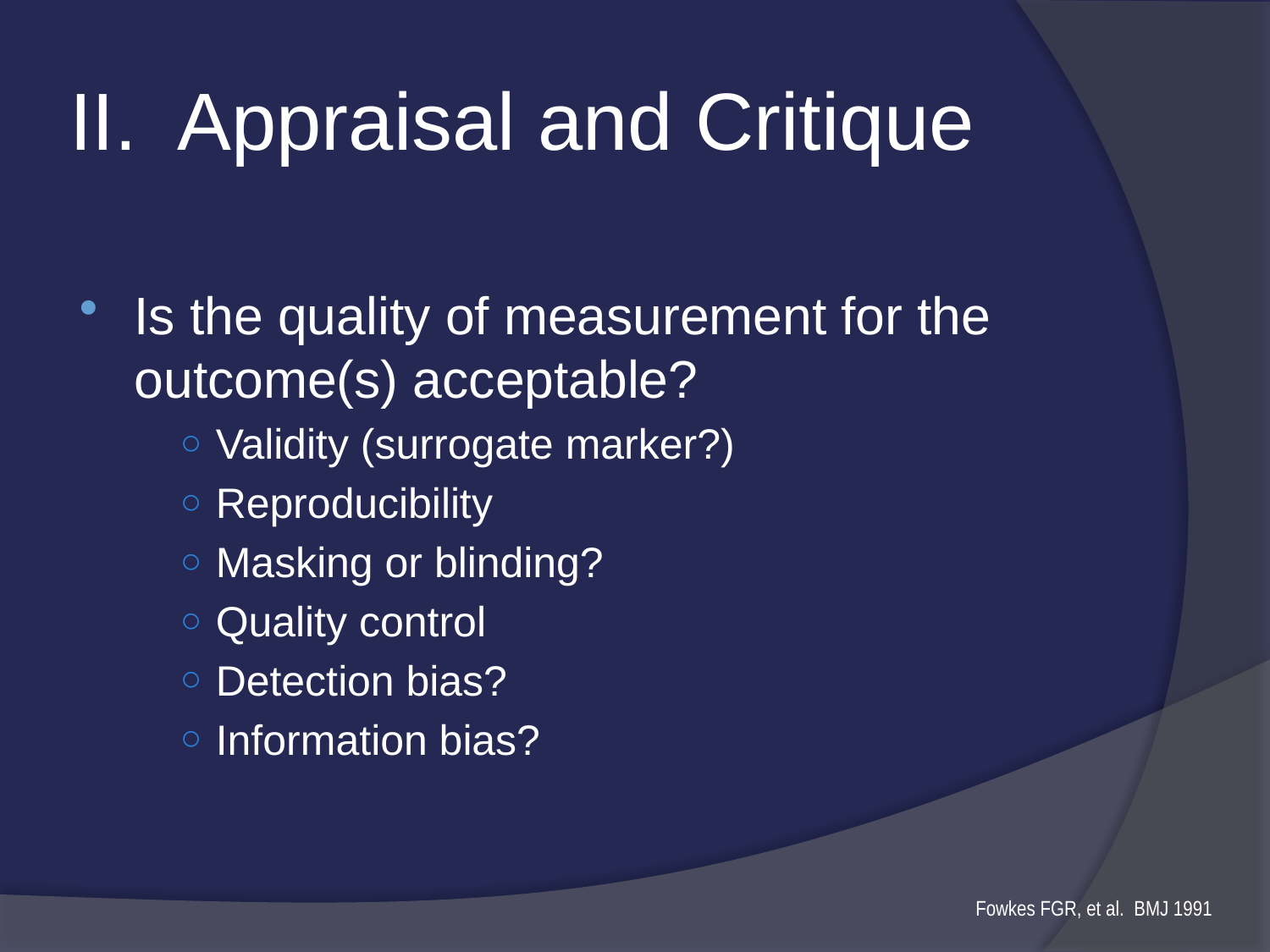

# II.  Appraisal and Critique
Is the quality of measurement for the outcome(s) acceptable?
Validity (surrogate marker?)
Reproducibility
Masking or blinding?
Quality control
Detection bias?
Information bias?
Fowkes FGR, et al.  BMJ 1991